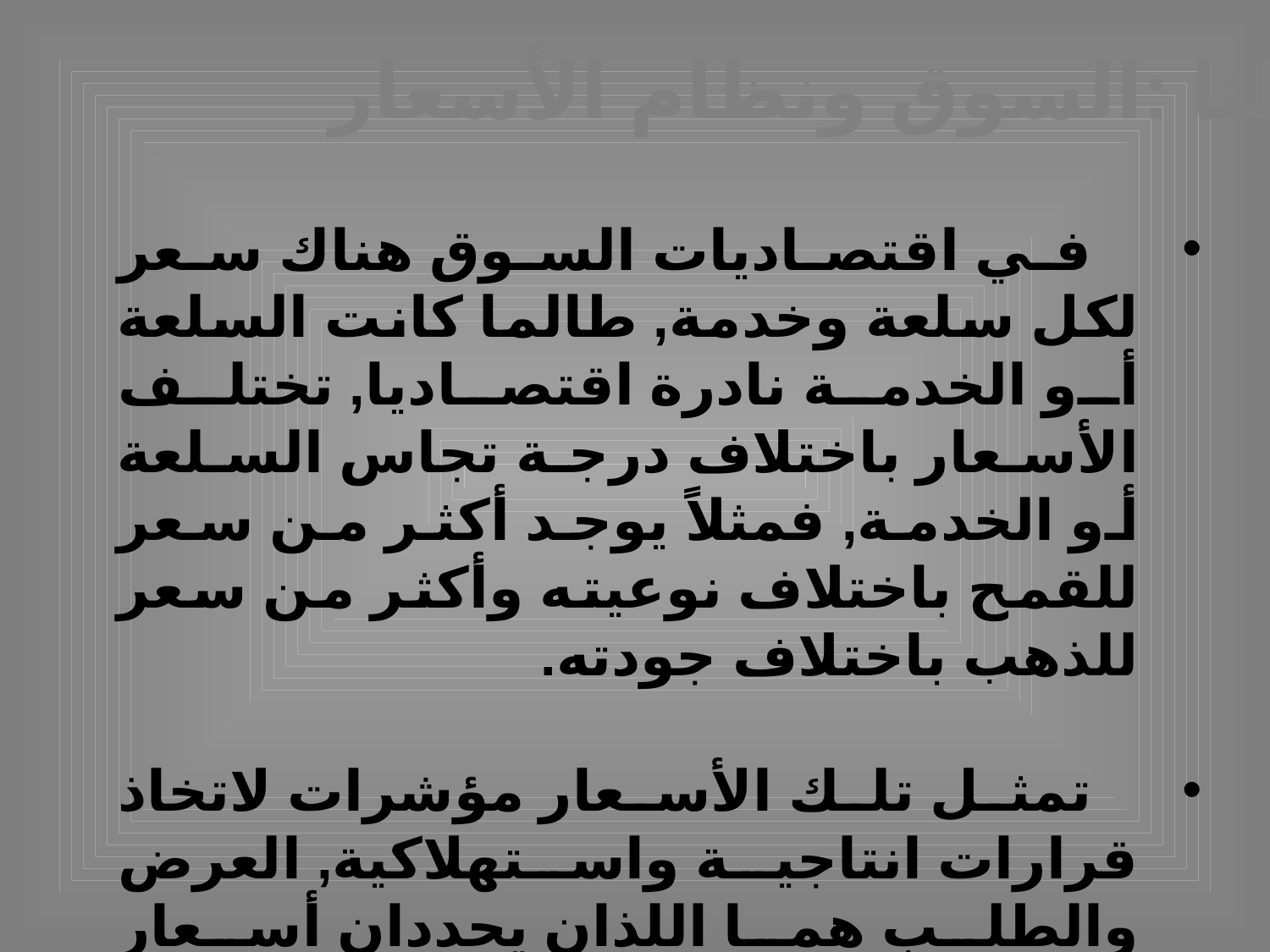

في اقتصاديات السوق هناك سعر لكل سلعة وخدمة, طالما كانت السلعة أو الخدمة نادرة اقتصاديا, تختلف الأسعار باختلاف درجة تجاس السلعة أو الخدمة, فمثلاً يوجد أكثر من سعر للقمح باختلاف نوعيته وأكثر من سعر للذهب باختلاف جودته.

   تمثل تلك الأسعار مؤشرات لاتخاذ قرارات انتاجية واستهلاكية, العرض والطلب هما اللذان يحددان أسعار السلع والخدمات في السوق.

# ثالثا :السوق ونظام الأسعار